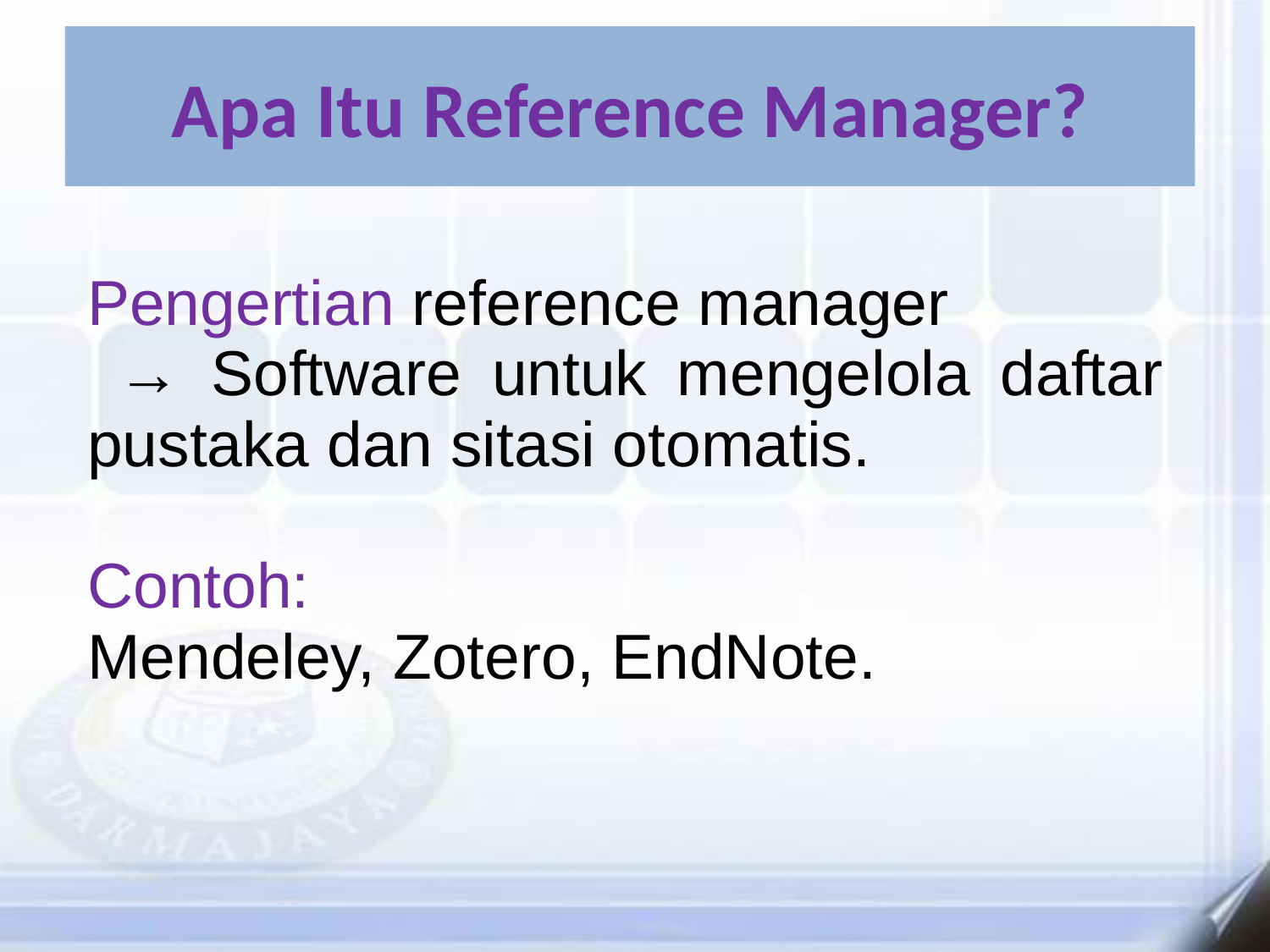

Apa Itu Reference Manager?

Pengertian reference manager
 → Software untuk mengelola daftar pustaka dan sitasi otomatis.

Contoh:
Mendeley, Zotero, EndNote.